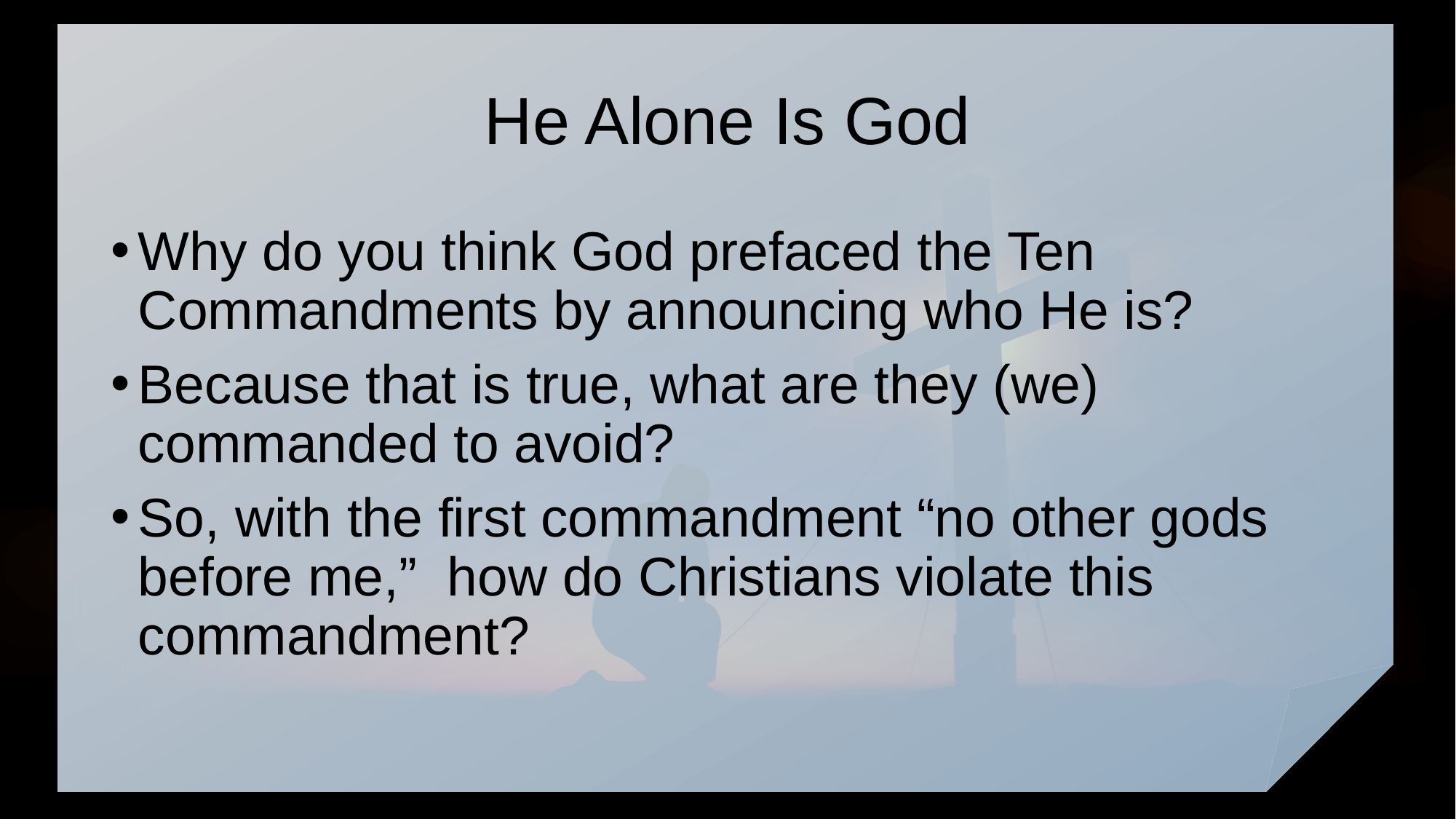

# He Alone Is God
Why do you think God prefaced the Ten Commandments by announcing who He is?
Because that is true, what are they (we) commanded to avoid?
So, with the first commandment “no other gods before me,”  how do Christians violate this commandment?